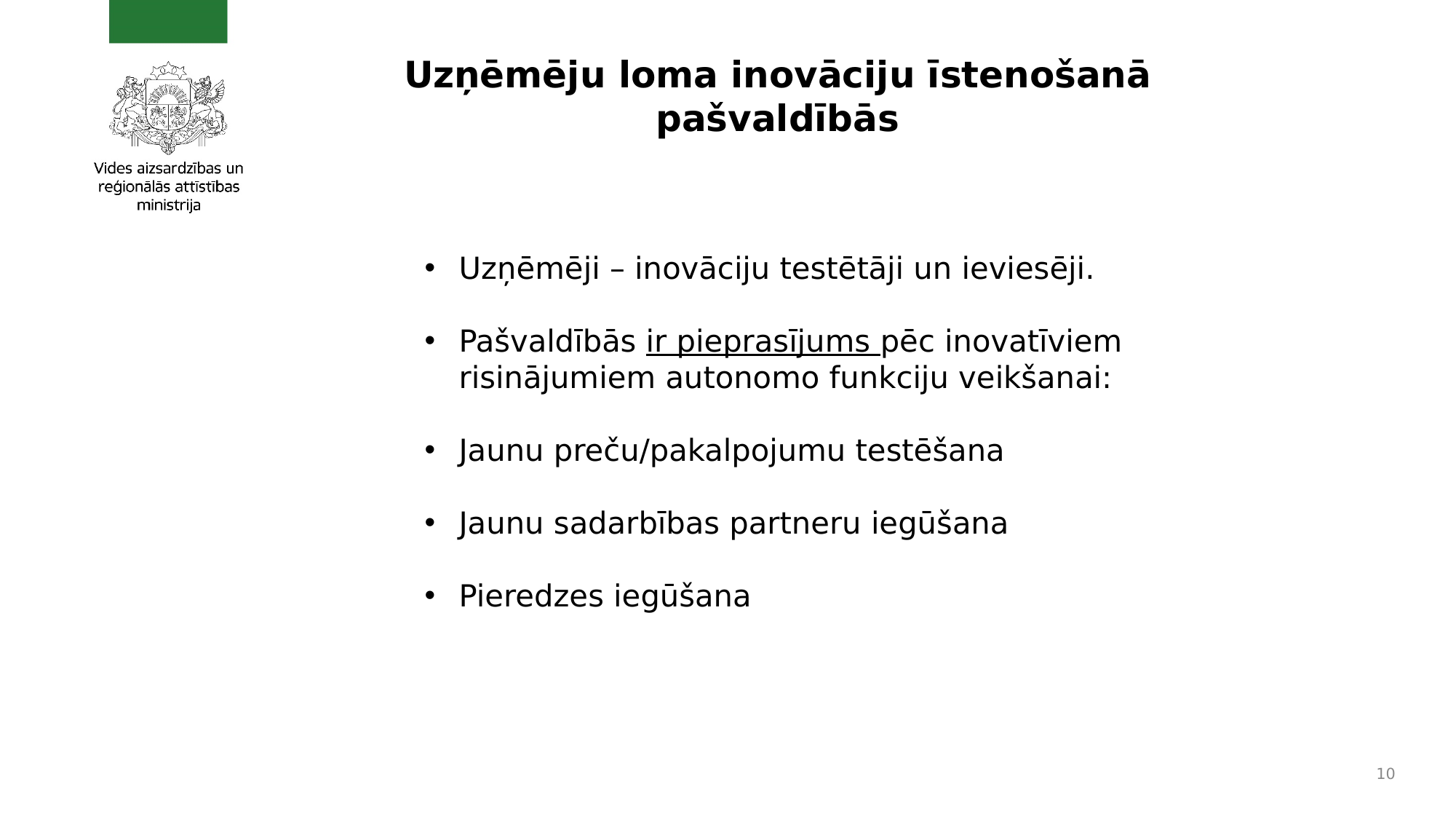

# Uzņēmēju loma inovāciju īstenošanā pašvaldībās
Uzņēmēji – inovāciju testētāji un ieviesēji.

Pašvaldībās ir pieprasījums pēc inovatīviem risinājumiem autonomo funkciju veikšanai:

Jaunu preču/pakalpojumu testēšana

Jaunu sadarbības partneru iegūšana

Pieredzes iegūšana
10